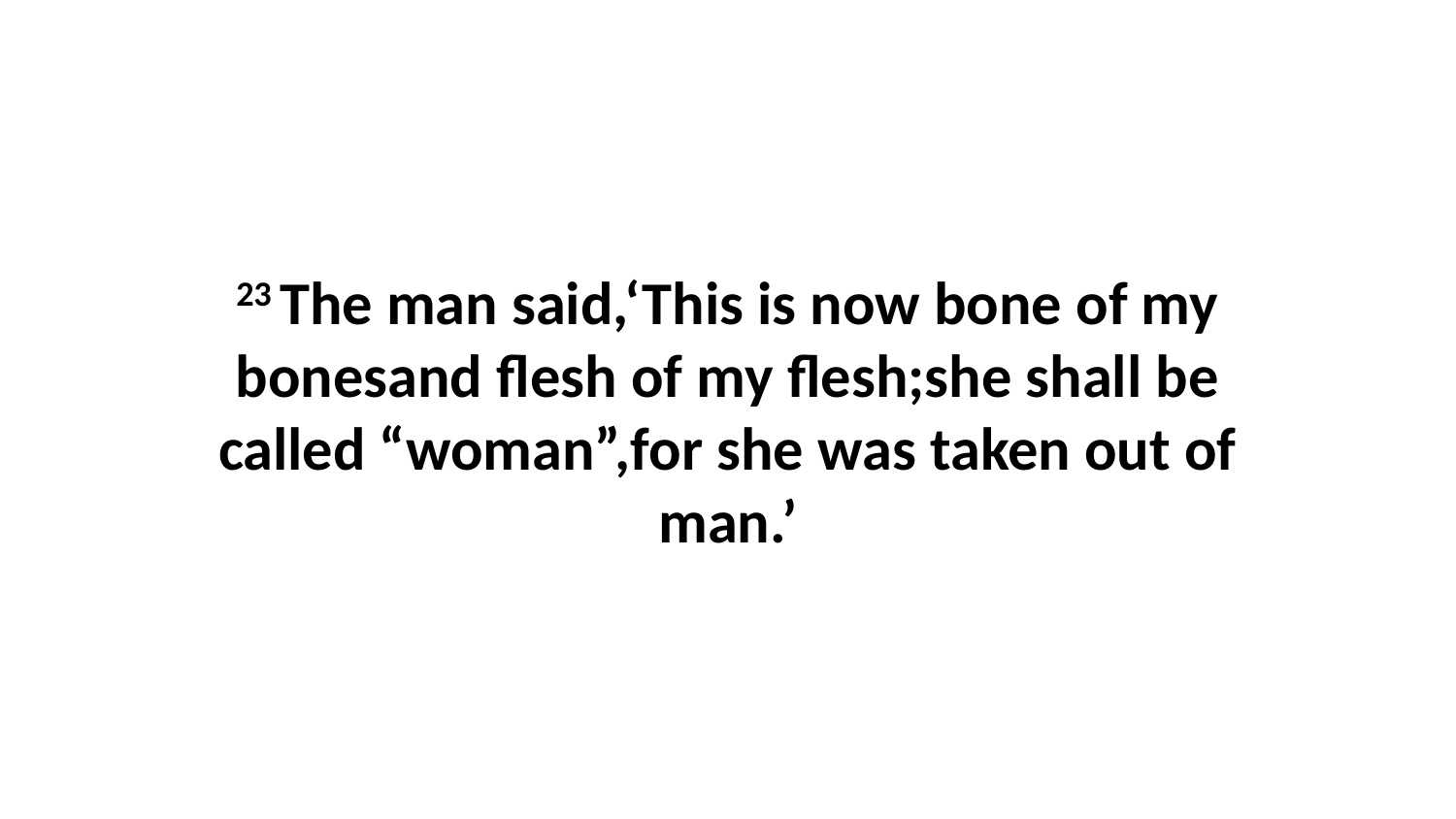

23 The man said,‘This is now bone of my bonesand flesh of my flesh;she shall be called “woman”,for she was taken out of man.’